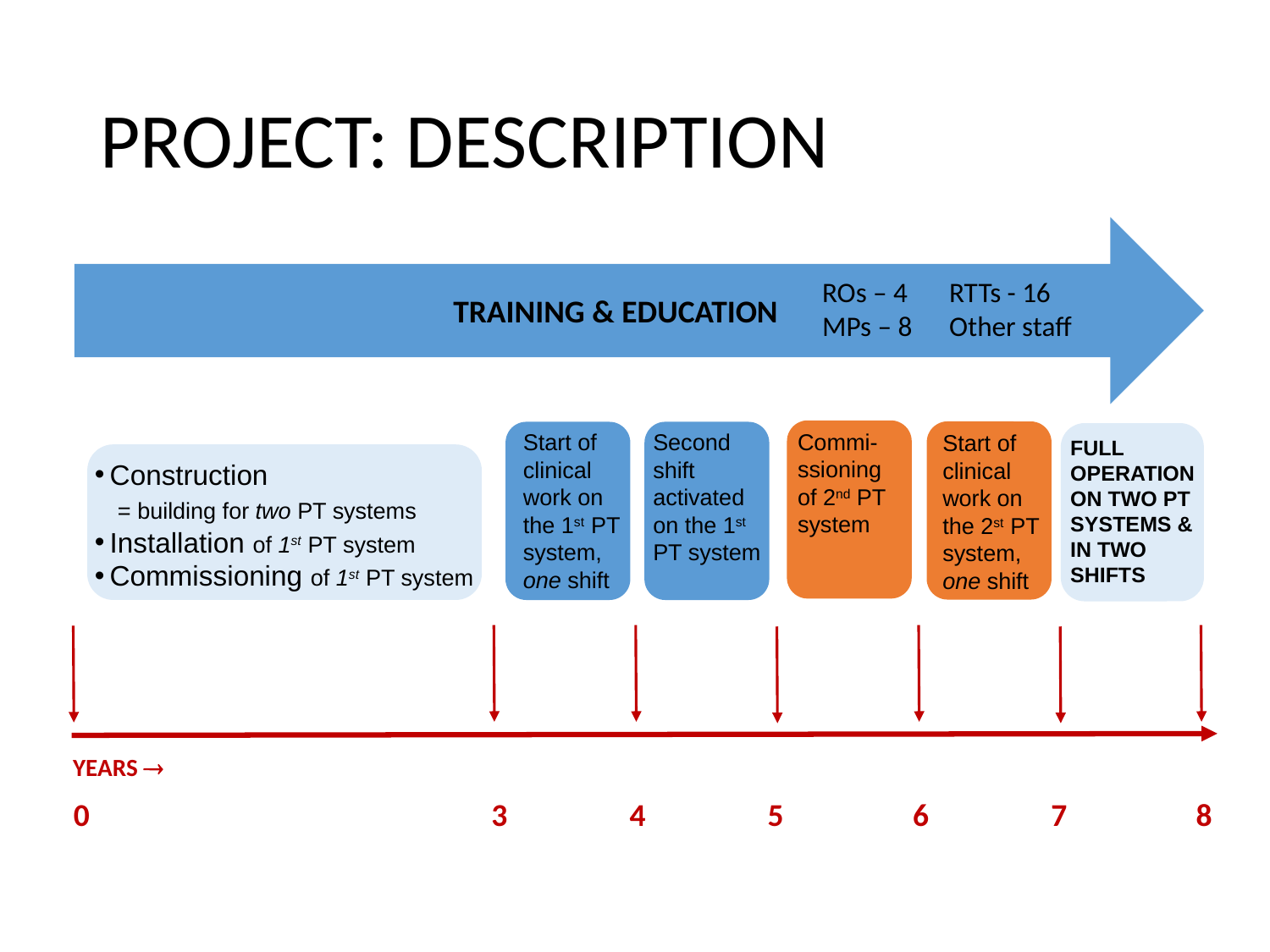

# PROJECT: DESCRIPTION
TRAINING & EDUCATION
ROs – 4	RTTs - 16
MPs – 8	Other staff

Commi-ssioning of 2nd PT system

Second shift activated on the 1st PT system
Start of clinical work on the 1st PT system, one shift

Start of clinical work on the 2st PT system, one shift

FULL OPERATION ON TWO PT SYSTEMS & IN TWO SHIFTS

Construction                            = building for two PT systems
Installation of 1st PT system
Commissioning of 1st PT system
YEARS →
0                                                        3                 4                 5                  6                 7                  8